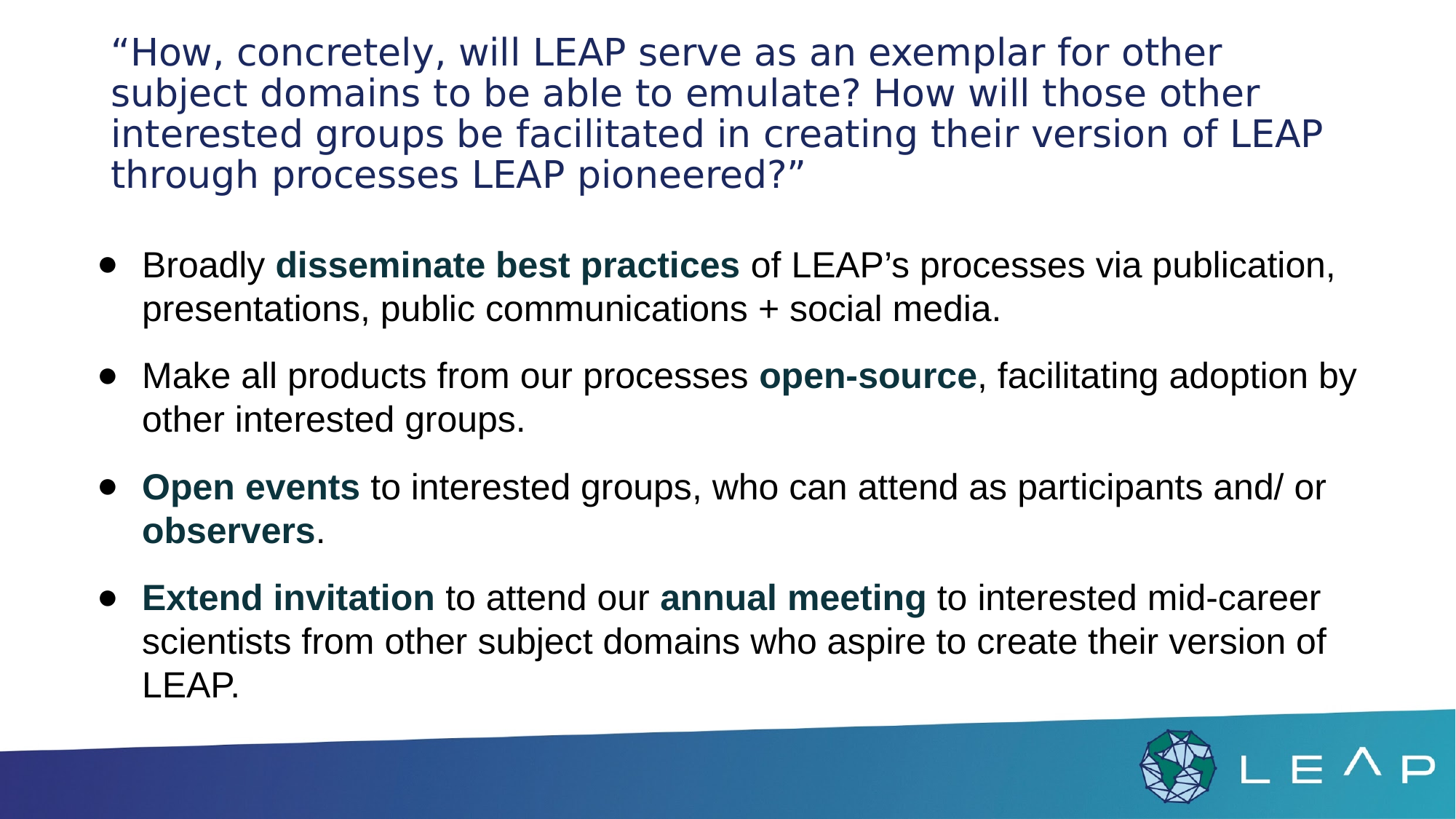

# “How, concretely, will LEAP serve as an exemplar for other subject domains to be able to emulate? How will those other interested groups be facilitated in creating their version of LEAP through processes LEAP pioneered?”
Broadly disseminate best practices of LEAP’s processes via publication, presentations, public communications + social media.

Make all products from our processes open-source, facilitating adoption by other interested groups.

Open events to interested groups, who can attend as participants and/ or observers.

Extend invitation to attend our annual meeting to interested mid-career scientists from other subject domains who aspire to create their version of LEAP.